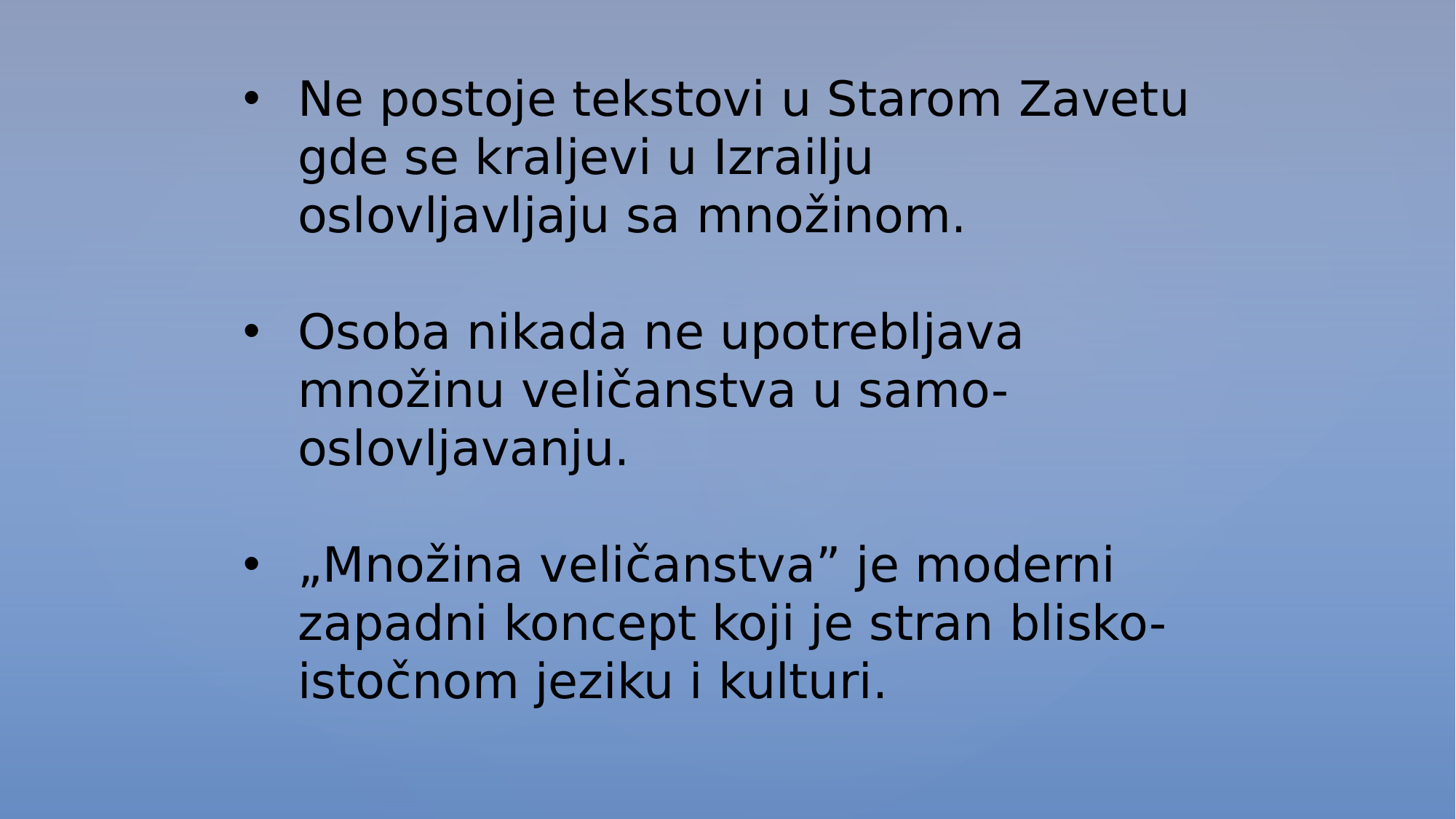

Ne postoje tekstovi u Starom Zavetu gde se kraljevi u Izrailju oslovljavljaju sa množinom.

Osoba nikada ne upotrebljava množinu veličanstva u samo-oslovljavanju.

„Množina veličanstva” je moderni zapadni koncept koji je stran blisko-istočnom jeziku i kulturi.